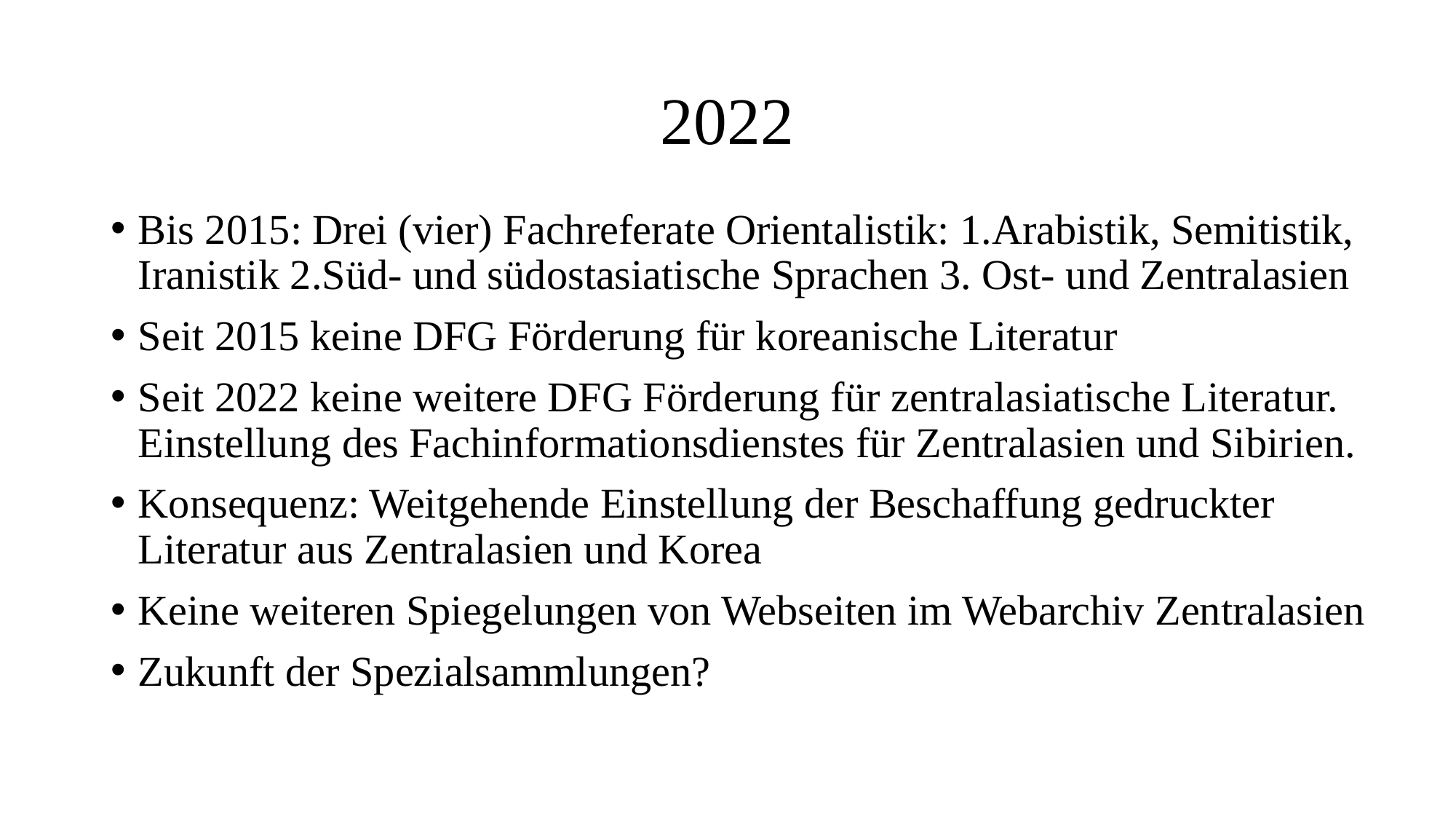

# 2022
Bis 2015: Drei (vier) Fachreferate Orientalistik: 1.Arabistik, Semitistik, Iranistik 2.Süd- und südostasiatische Sprachen 3. Ost- und Zentralasien
Seit 2015 keine DFG Förderung für koreanische Literatur
Seit 2022 keine weitere DFG Förderung für zentralasiatische Literatur. Einstellung des Fachinformationsdienstes für Zentralasien und Sibirien.
Konsequenz: Weitgehende Einstellung der Beschaffung gedruckter Literatur aus Zentralasien und Korea
Keine weiteren Spiegelungen von Webseiten im Webarchiv Zentralasien
Zukunft der Spezialsammlungen?